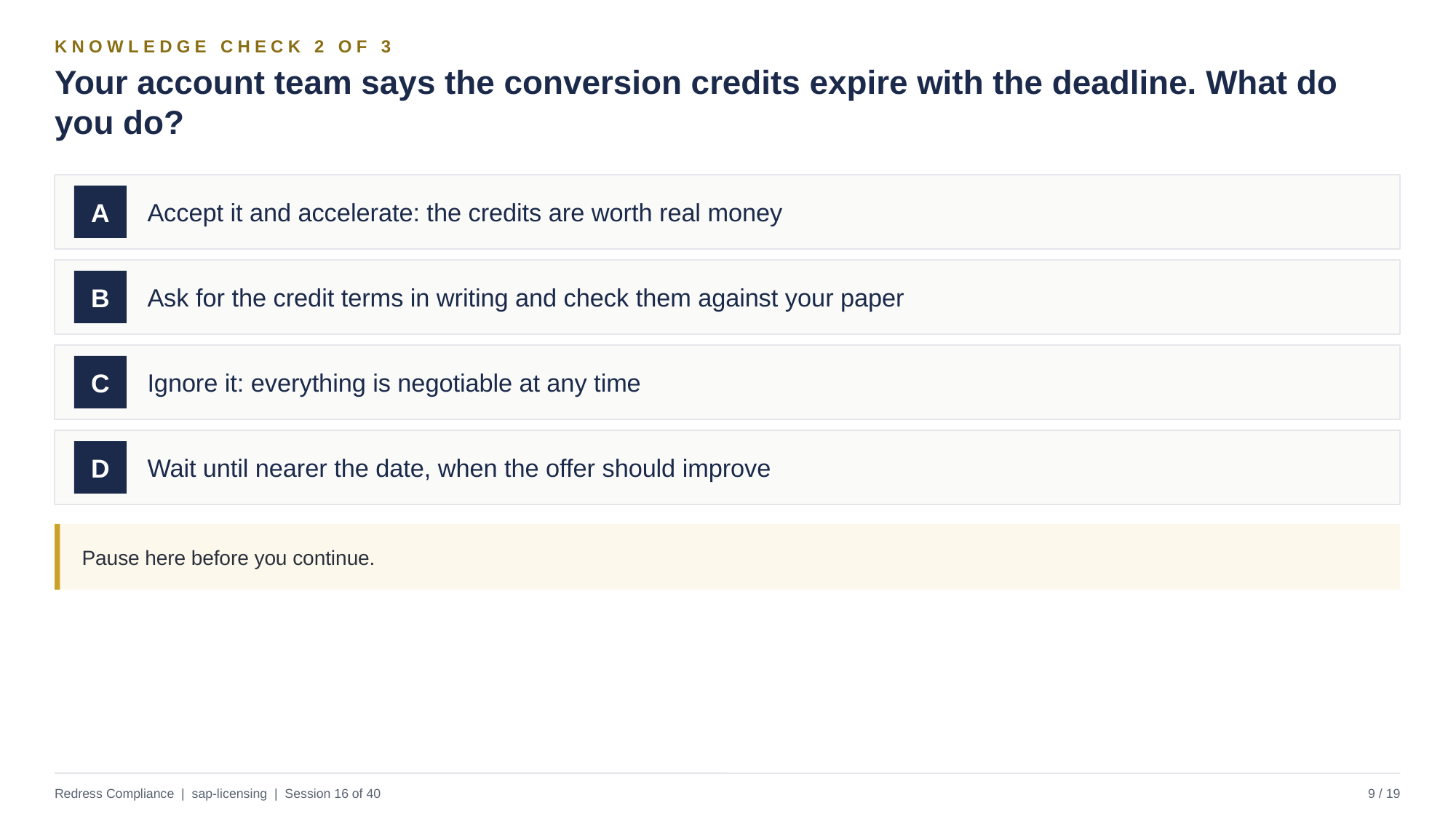

KNOWLEDGE CHECK 2 OF 3
Your account team says the conversion credits expire with the deadline. What do you do?

Accept it and accelerate: the credits are worth real money

A

Ask for the credit terms in writing and check them against your paper

B

Ignore it: everything is negotiable at any time

C

Wait until nearer the date, when the offer should improve

D

Pause here before you continue.

Redress Compliance  |  sap-licensing  |  Session 16 of 40
9 / 19